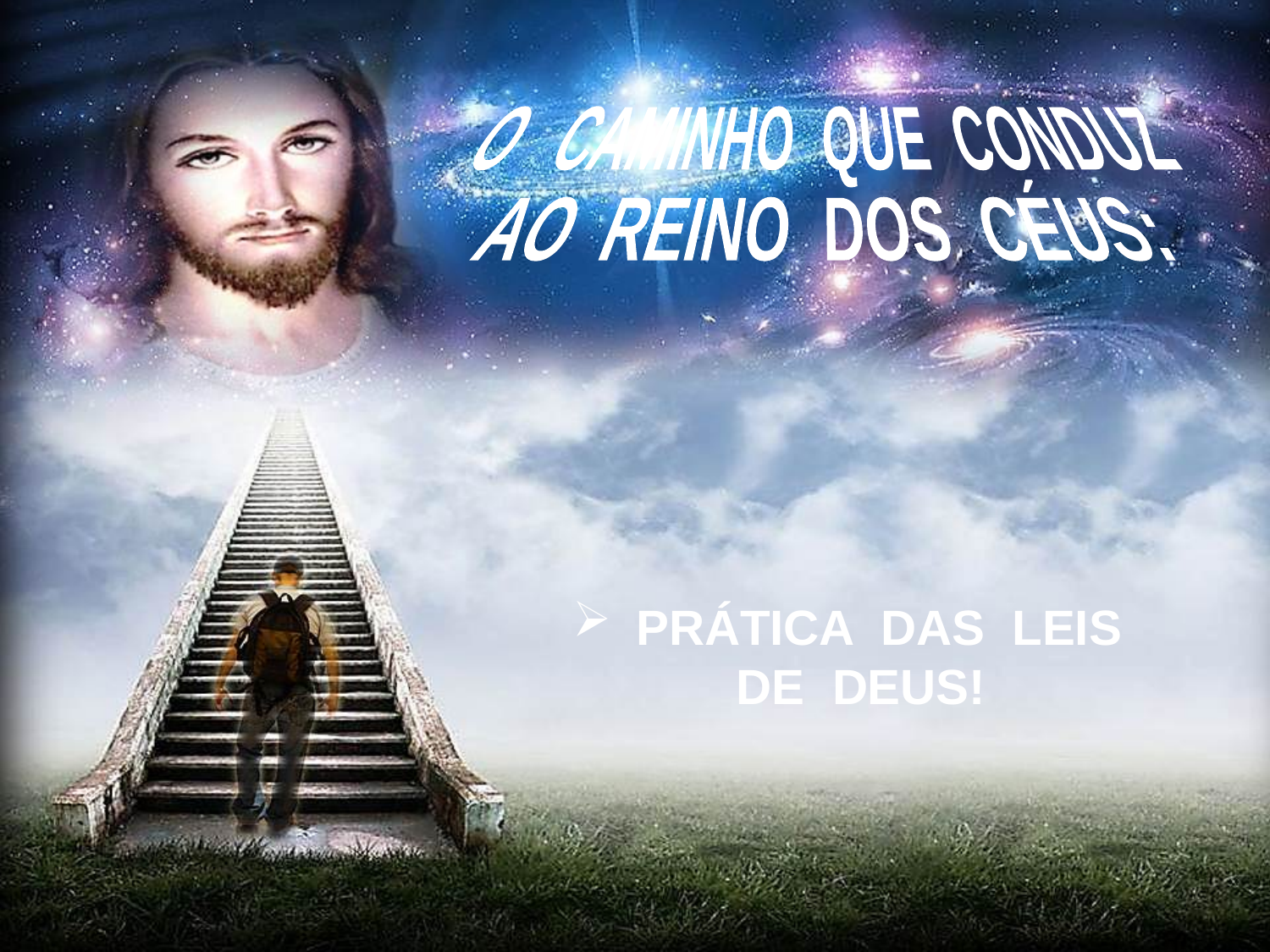

O   CAMINHO  QUE  CONDUZ
AO  REINO  DOS  CÉUS:
PRÁTICA  DAS  LEIS
  DE  DEUS!